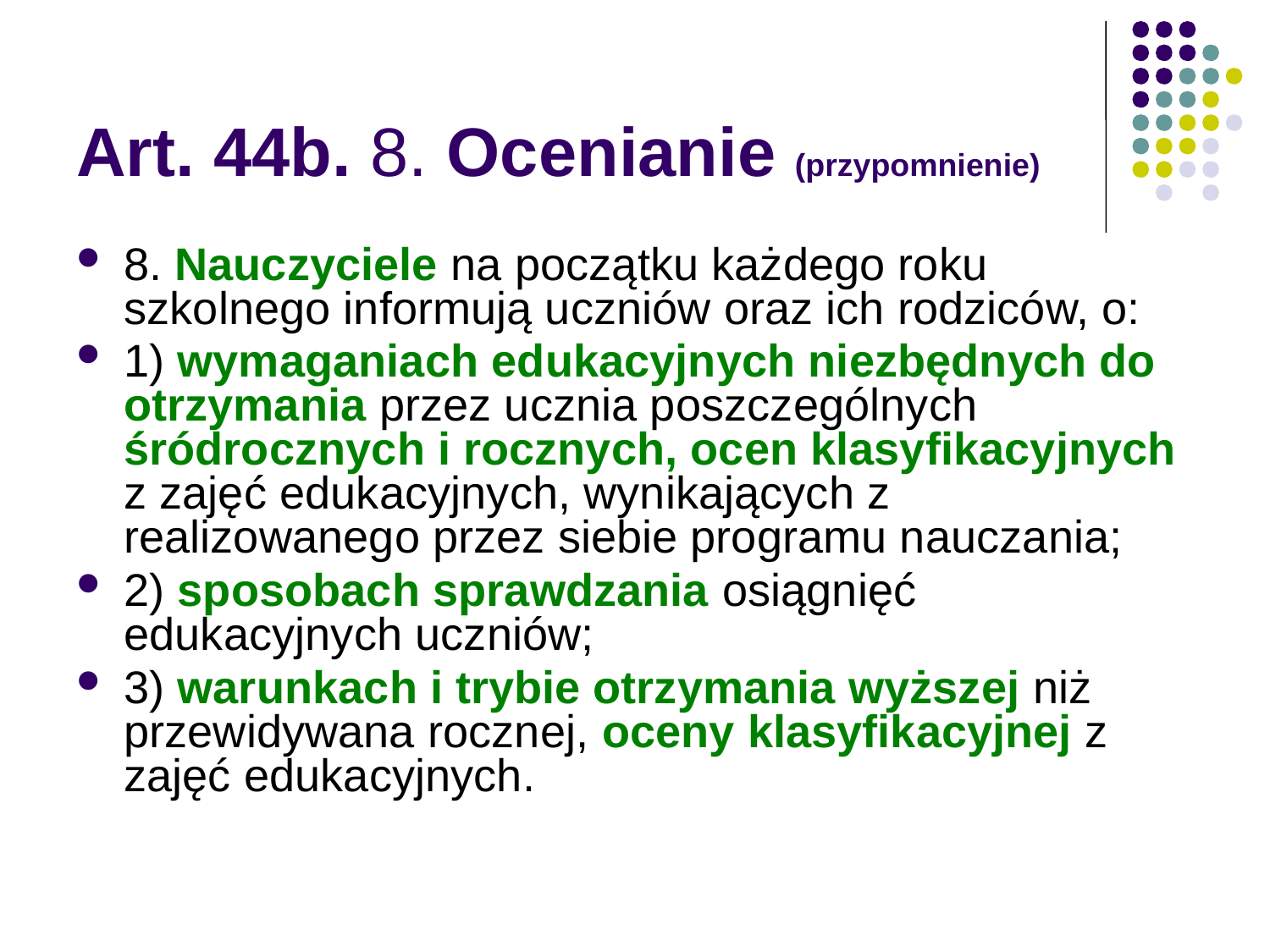

# Art. 44b. 8. Ocenianie (przypomnienie)
8. Nauczyciele na początku każdego roku szkolnego informują uczniów oraz ich rodziców, o:
1) wymaganiach edukacyjnych niezbędnych do otrzymania przez ucznia poszczególnych śródrocznych i rocznych, ocen klasyfikacyjnych z zajęć edukacyjnych, wynikających z realizowanego przez siebie programu nauczania;
2) sposobach sprawdzania osiągnięć edukacyjnych uczniów;
3) warunkach i trybie otrzymania wyższej niż przewidywana rocznej, oceny klasyfikacyjnej z zajęć edukacyjnych.